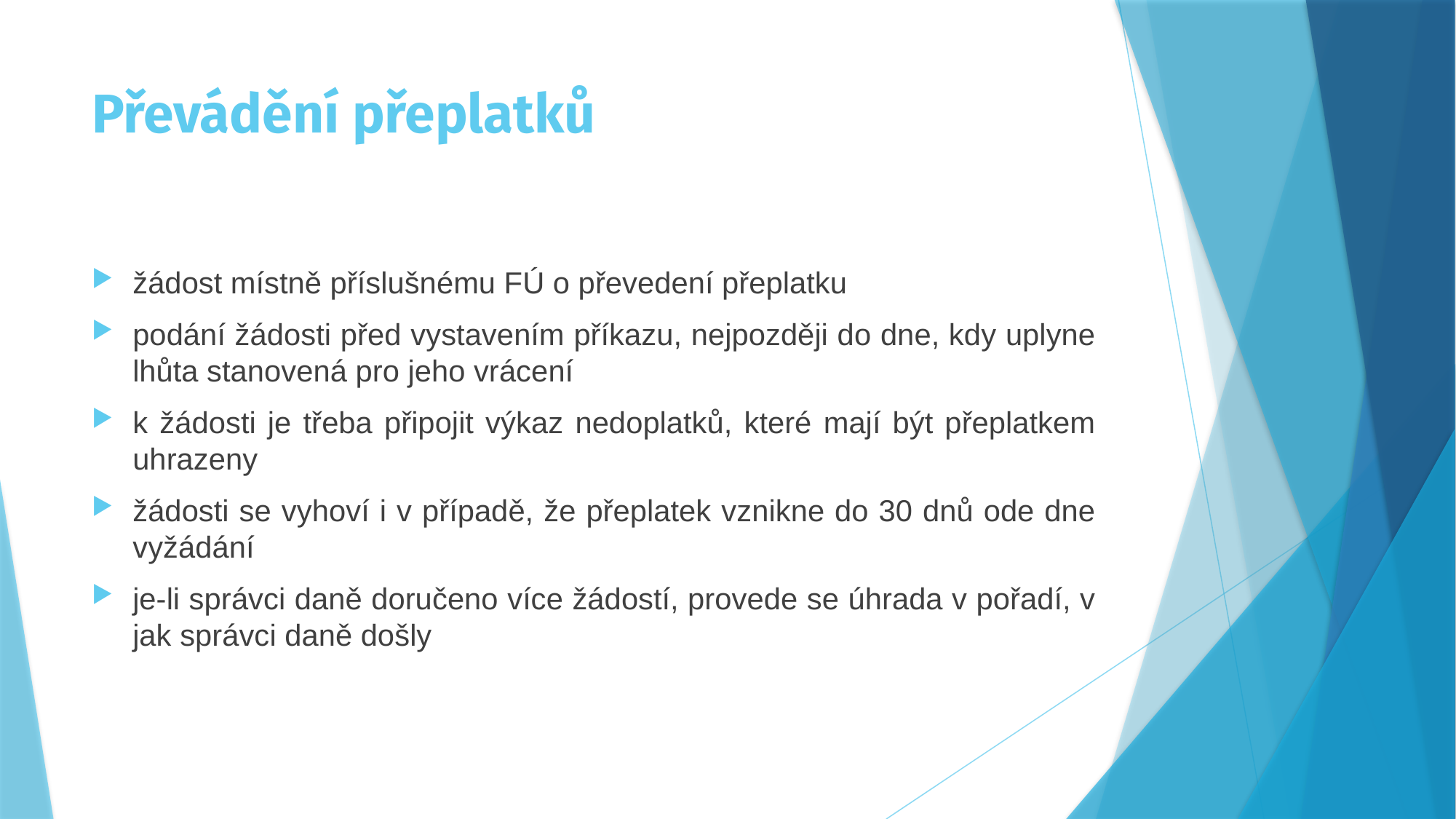

# Převádění přeplatků
žádost místně příslušnému FÚ o převedení přeplatku
podání žádosti před vystavením příkazu, nejpozději do dne, kdy uplyne lhůta stanovená pro jeho vrácení
k žádosti je třeba připojit výkaz nedoplatků, které mají být přeplatkem uhrazeny
žádosti se vyhoví i v případě, že přeplatek vznikne do 30 dnů ode dne vyžádání
je-li správci daně doručeno více žádostí, provede se úhrada v pořadí, v jak správci daně došly